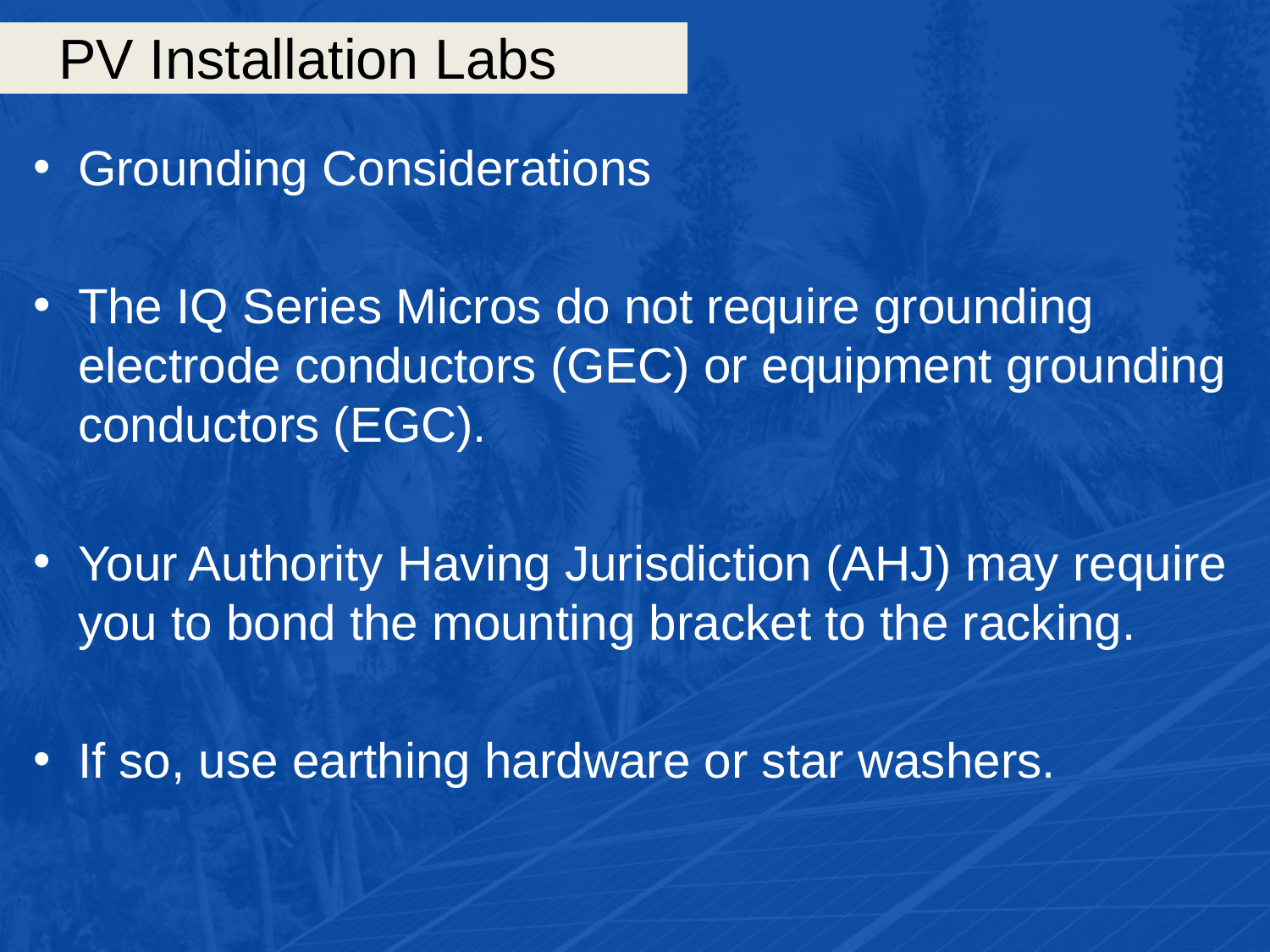

# PV Installation Labs
Grounding Considerations

The IQ Series Micros do not require grounding electrode conductors (GEC) or equipment grounding conductors (EGC).

Your Authority Having Jurisdiction (AHJ) may require you to bond the mounting bracket to the racking.

If so, use earthing hardware or star washers.